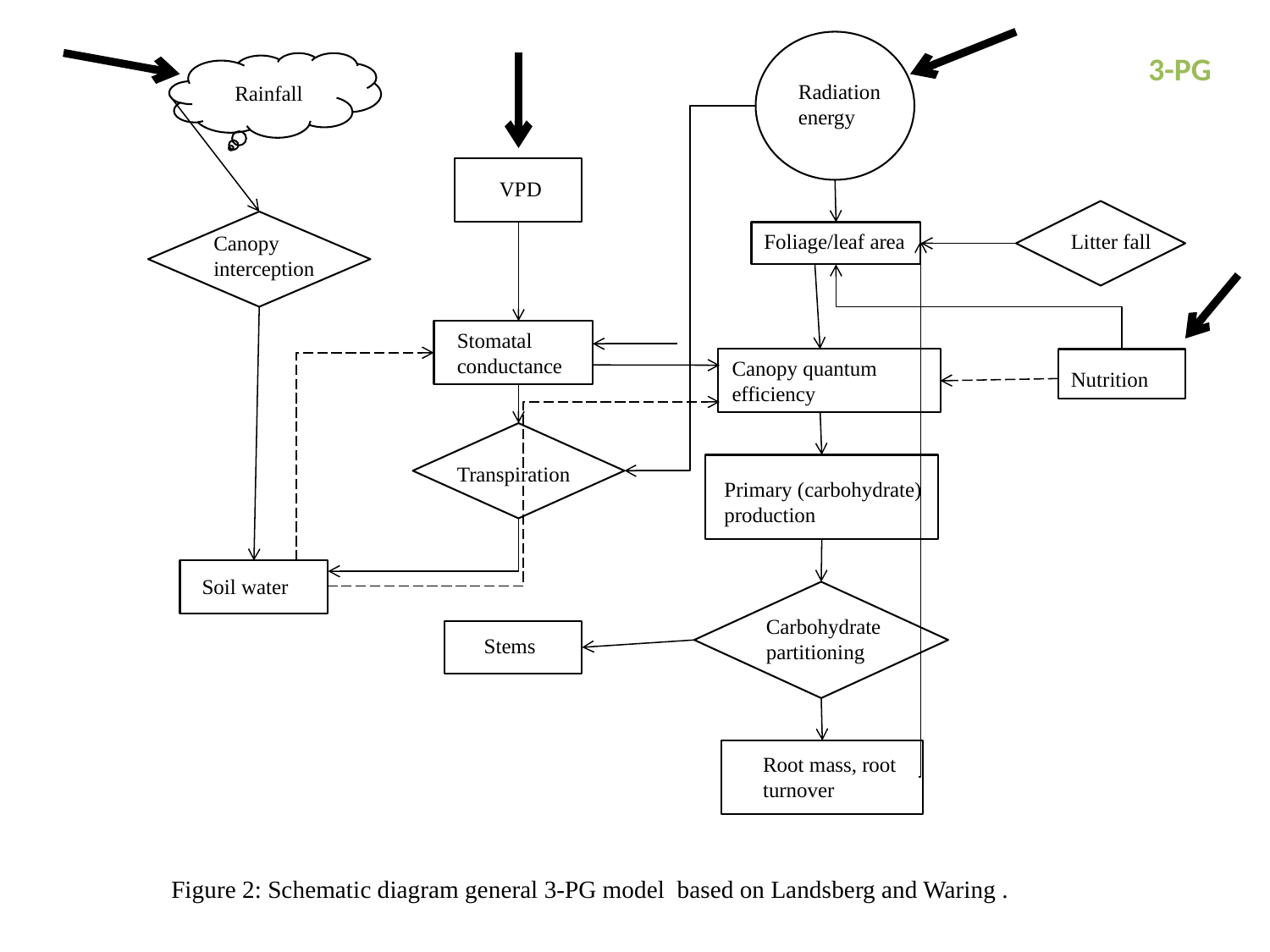

3-PG

Radiation energy
Rainfall

VPD

Foliage/leaf area
Litter fall
Canopy interception

Stomatal conductance

Canopy quantum efficiency

Nutrition

      Transpiration

Primary (carbohydrate)
production

Soil water

Carbohydrate partitioning

Stems

Root mass, root turnover
Figure 2: Schematic diagram general 3-PG model  based on Landsberg and Waring .